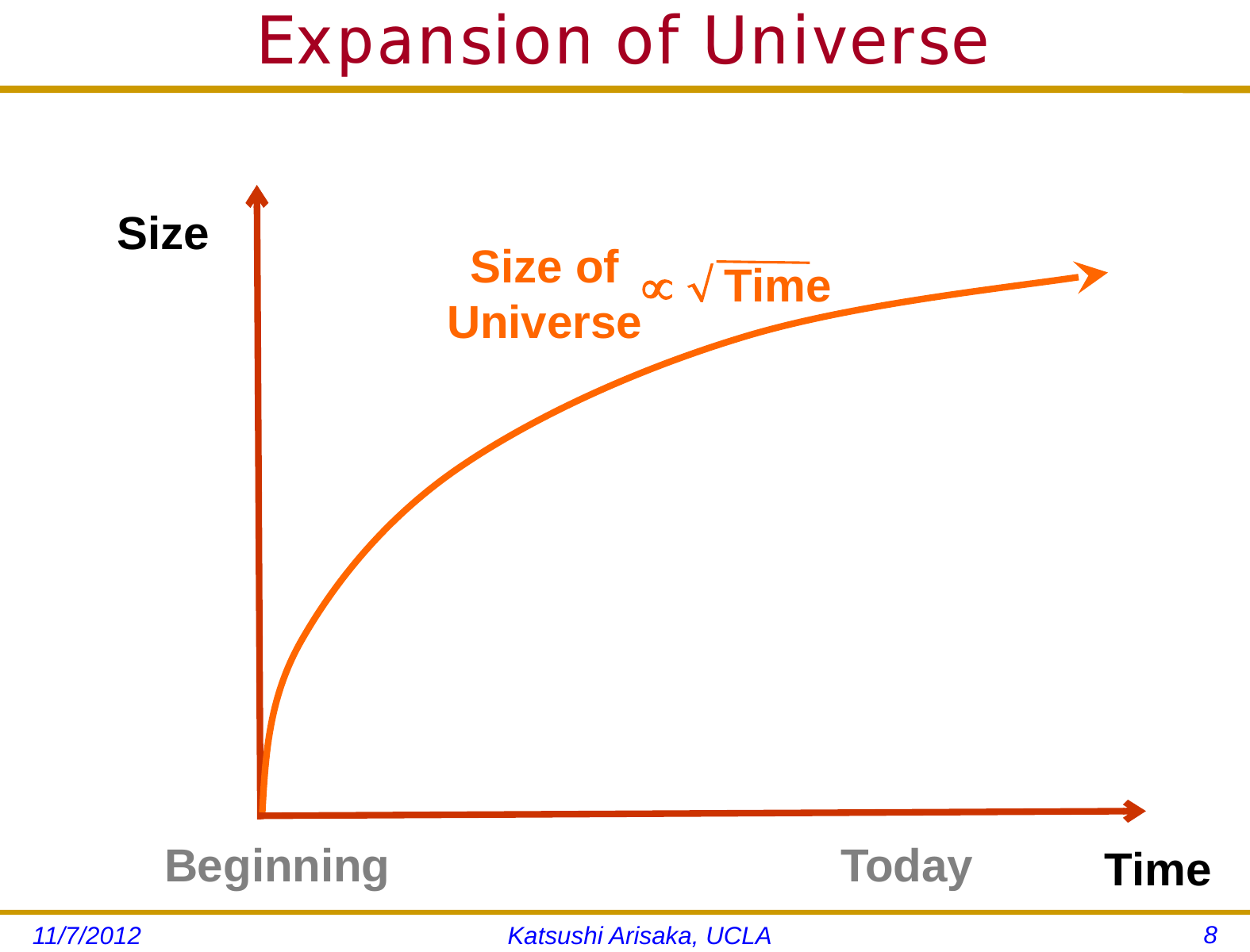

# Expansion of Universe
Size
Size of Universe
∝ √ Time

Today
Beginning
Time
8
11/7/2012
Katsushi Arisaka, UCLA